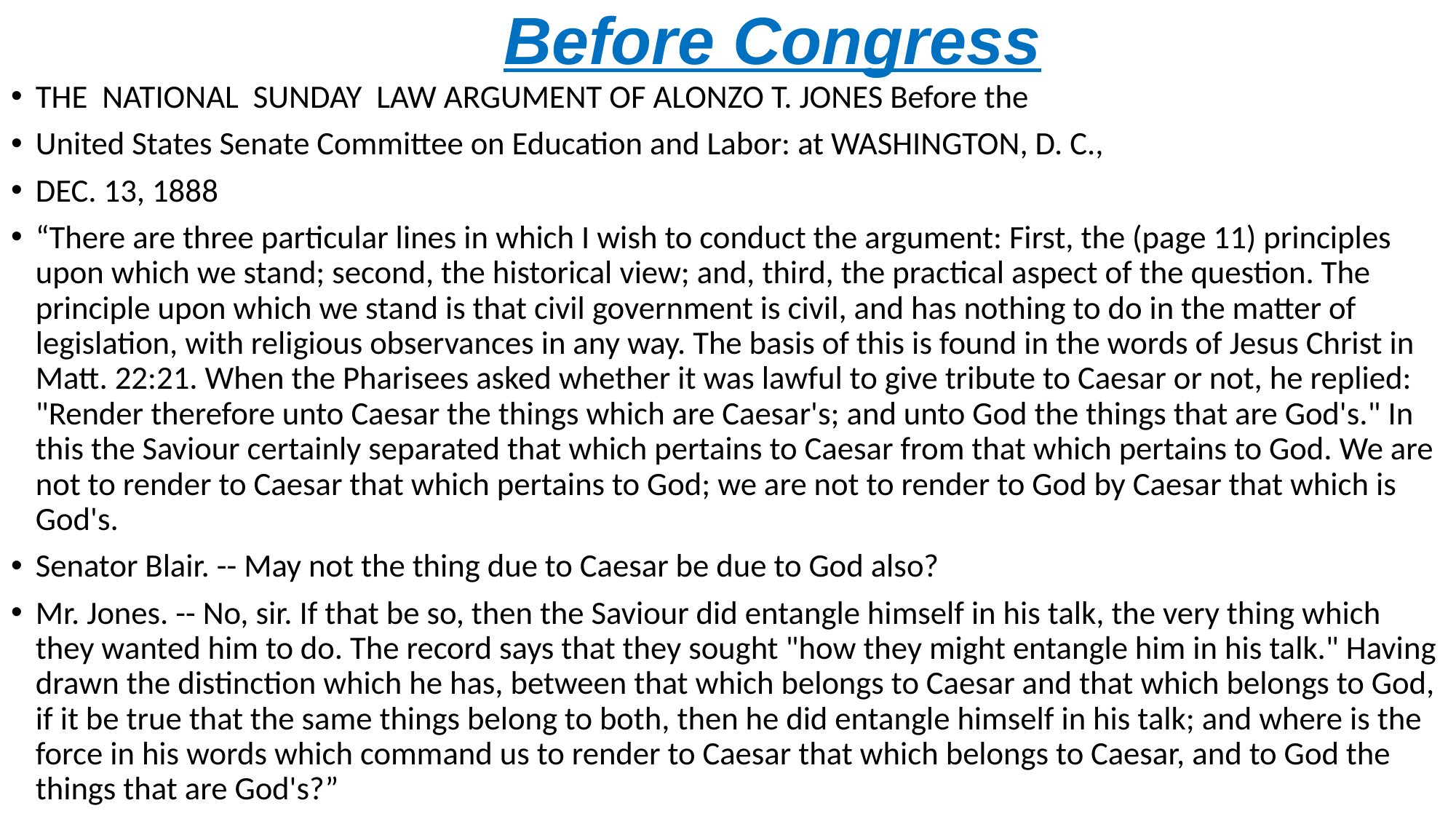

# Before Congress
THE  NATIONAL  SUNDAY  LAW ARGUMENT OF ALONZO T. JONES Before the
United States Senate Committee on Education and Labor: at WASHINGTON, D. C.,
DEC. 13, 1888
“There are three particular lines in which I wish to conduct the argument: First, the (page 11) principles upon which we stand; second, the historical view; and, third, the practical aspect of the question. The principle upon which we stand is that civil government is civil, and has nothing to do in the matter of legislation, with religious observances in any way. The basis of this is found in the words of Jesus Christ in Matt. 22:21. When the Pharisees asked whether it was lawful to give tribute to Caesar or not, he replied: "Render therefore unto Caesar the things which are Caesar's; and unto God the things that are God's." In this the Saviour certainly separated that which pertains to Caesar from that which pertains to God. We are not to render to Caesar that which pertains to God; we are not to render to God by Caesar that which is God's.
Senator Blair. -- May not the thing due to Caesar be due to God also?
Mr. Jones. -- No, sir. If that be so, then the Saviour did entangle himself in his talk, the very thing which they wanted him to do. The record says that they sought "how they might entangle him in his talk." Having drawn the distinction which he has, between that which belongs to Caesar and that which belongs to God, if it be true that the same things belong to both, then he did entangle himself in his talk; and where is the force in his words which command us to render to Caesar that which belongs to Caesar, and to God the things that are God's?”